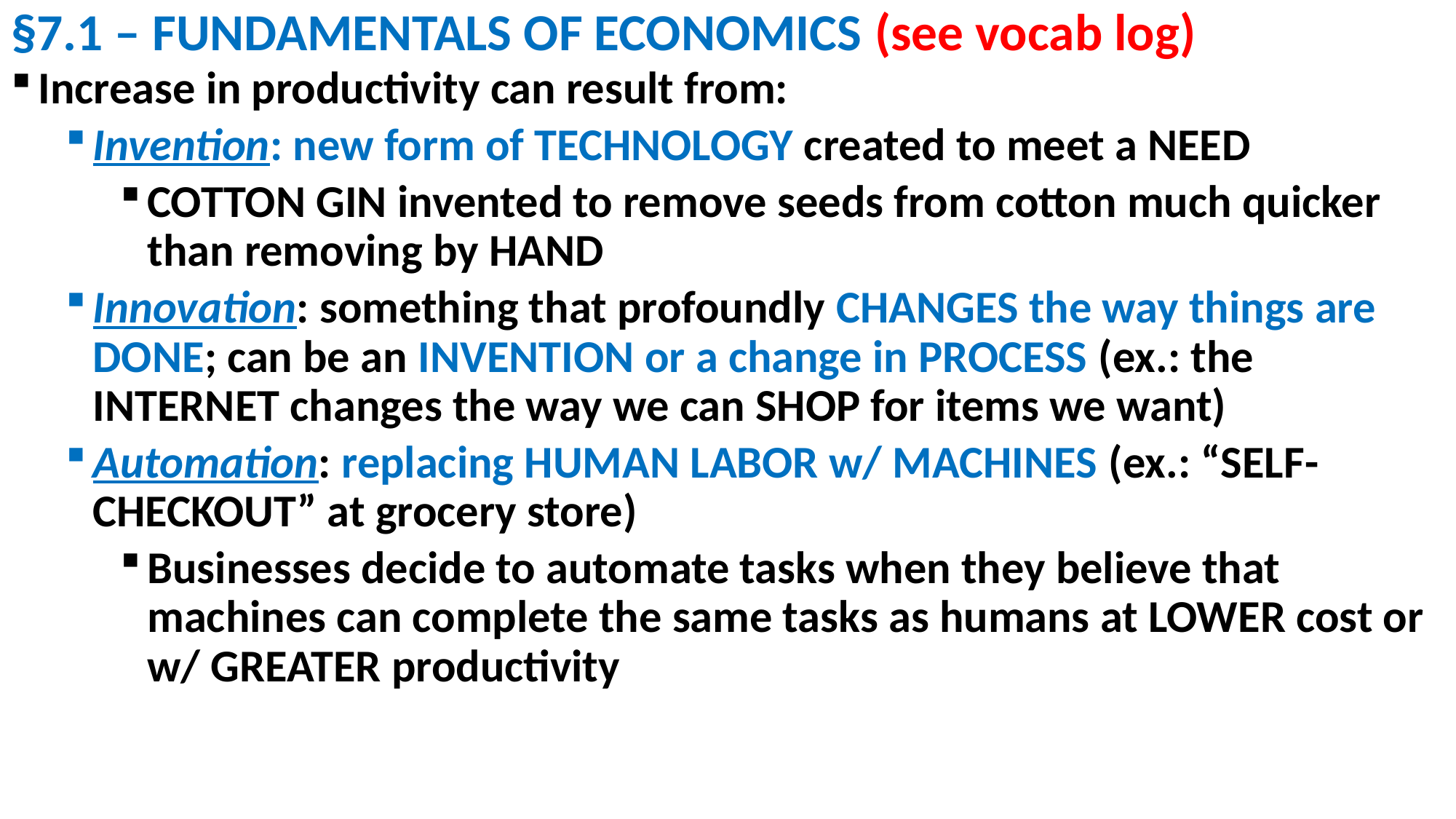

# §7.1 – FUNDAMENTALS OF ECONOMICS (see vocab log)
Increase in productivity can result from:
Invention: new form of TECHNOLOGY created to meet a NEED
COTTON GIN invented to remove seeds from cotton much quicker than removing by HAND
Innovation: something that profoundly CHANGES the way things are DONE; can be an INVENTION or a change in PROCESS (ex.: the INTERNET changes the way we can SHOP for items we want)
Automation: replacing HUMAN LABOR w/ MACHINES (ex.: “SELF-CHECKOUT” at grocery store)
Businesses decide to automate tasks when they believe that machines can complete the same tasks as humans at LOWER cost or w/ GREATER productivity